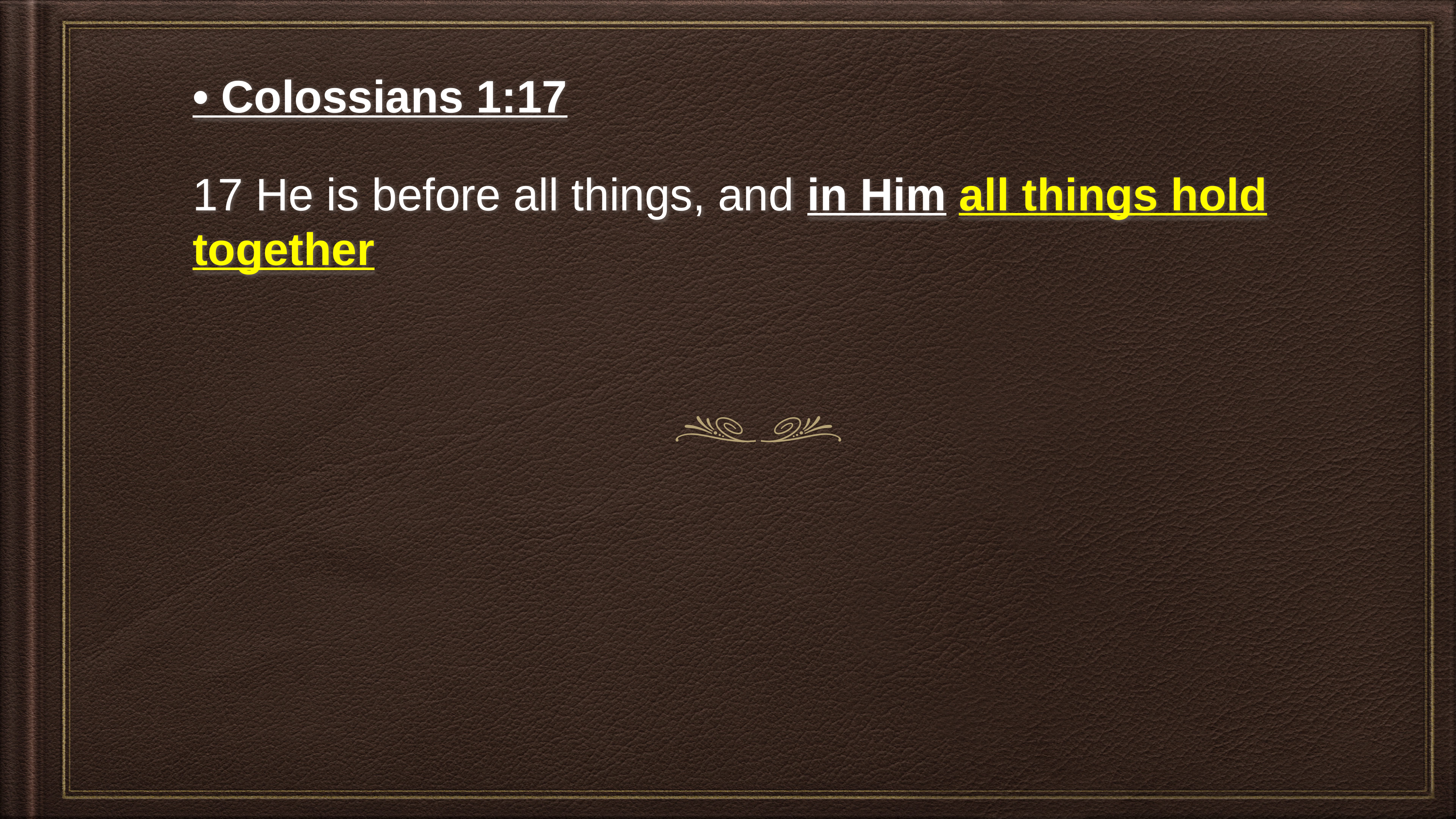

# • Colossians 1:17
17 He is before all things, and in Him all things hold together